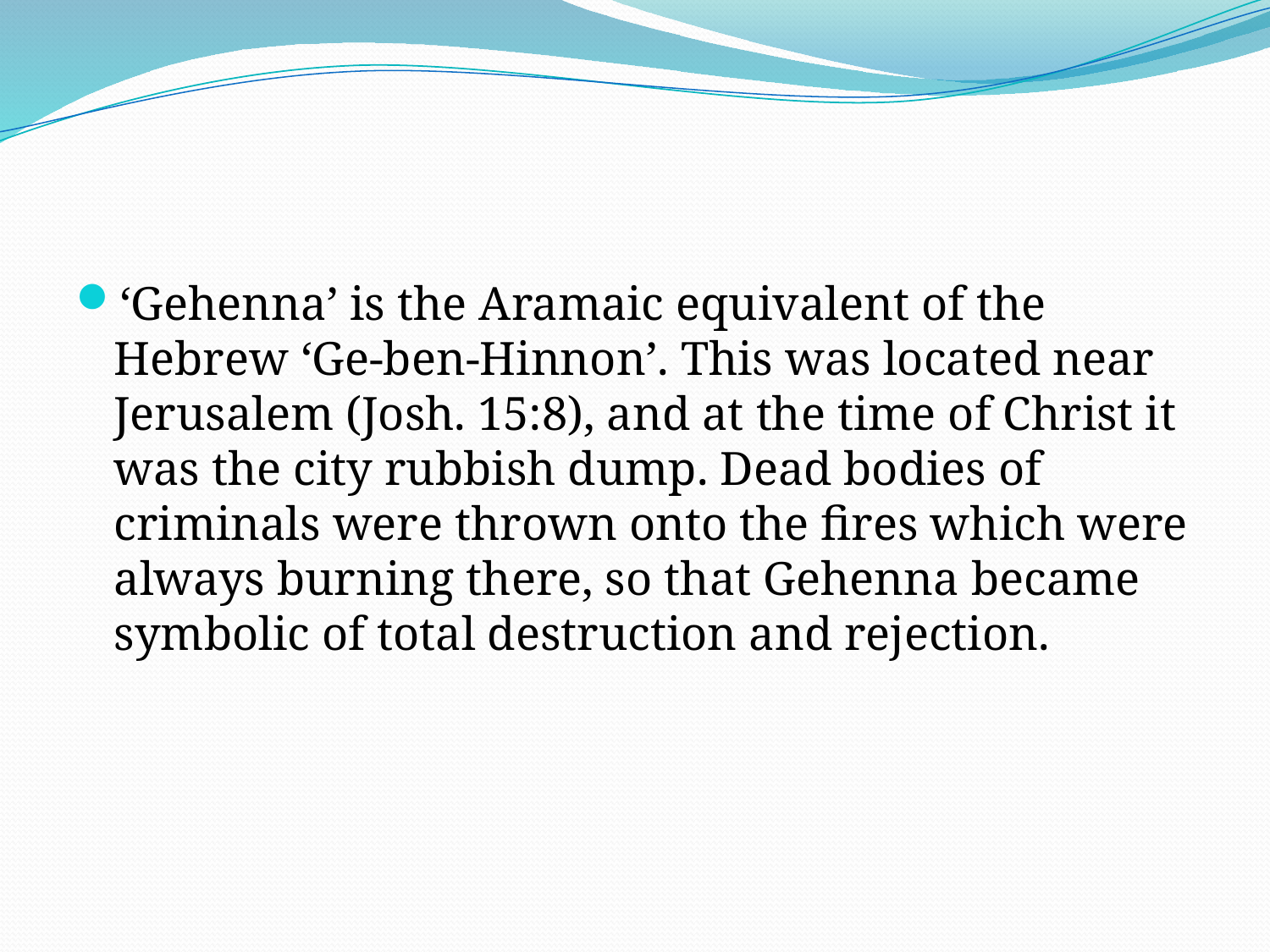

#
‘Gehenna’ is the Aramaic equivalent of the Hebrew ‘Ge-ben-Hinnon’. This was located near Jerusalem (Josh. 15:8), and at the time of Christ it was the city rubbish dump. Dead bodies of criminals were thrown onto the fires which were always burning there, so that Gehenna became symbolic of total destruction and rejection.